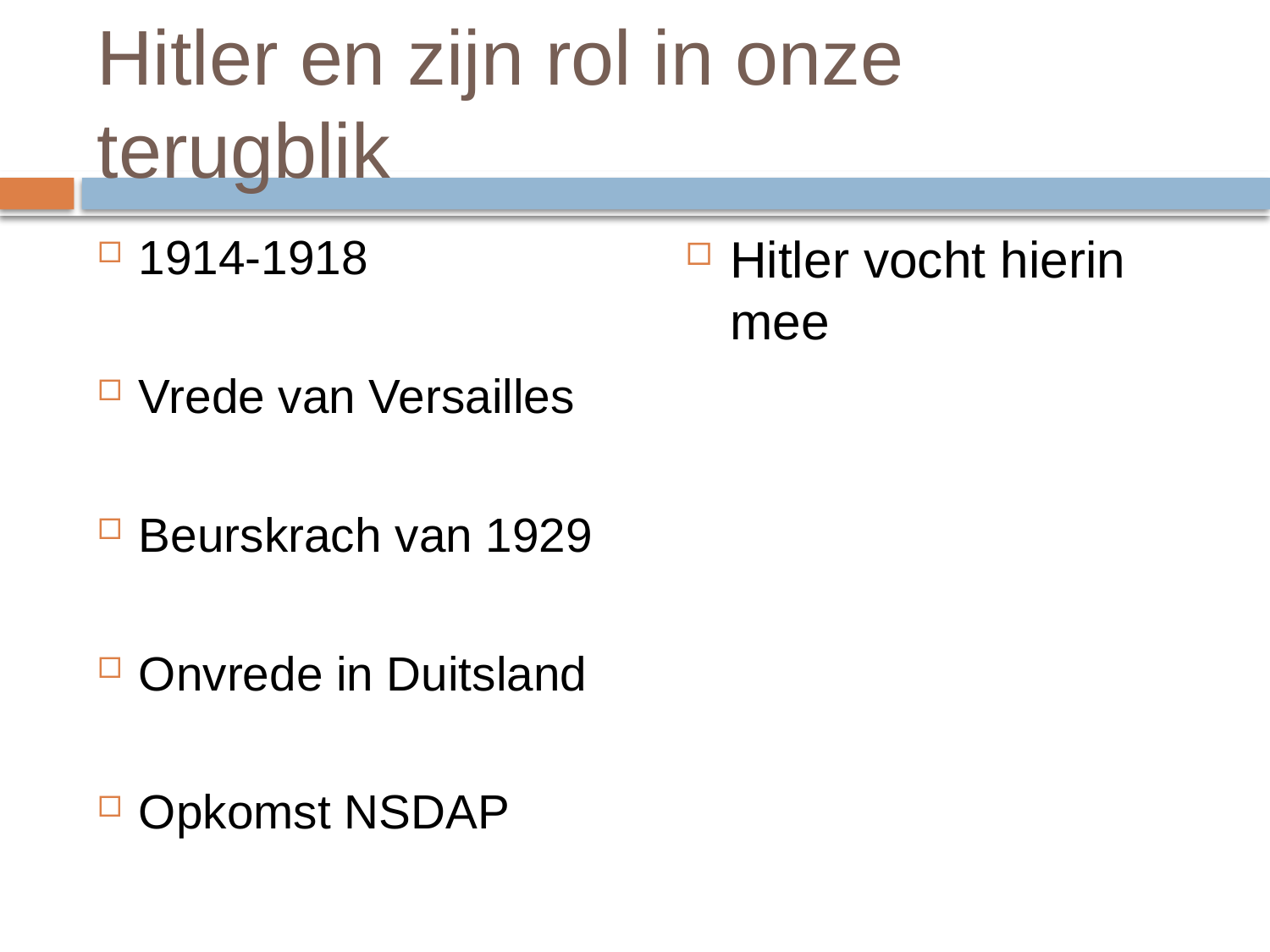

# Hitler en zijn rol in onze terugblik
1914-1918

Vrede van Versailles

Beurskrach van 1929

Onvrede in Duitsland

Opkomst NSDAP

Hitler vocht hierin mee